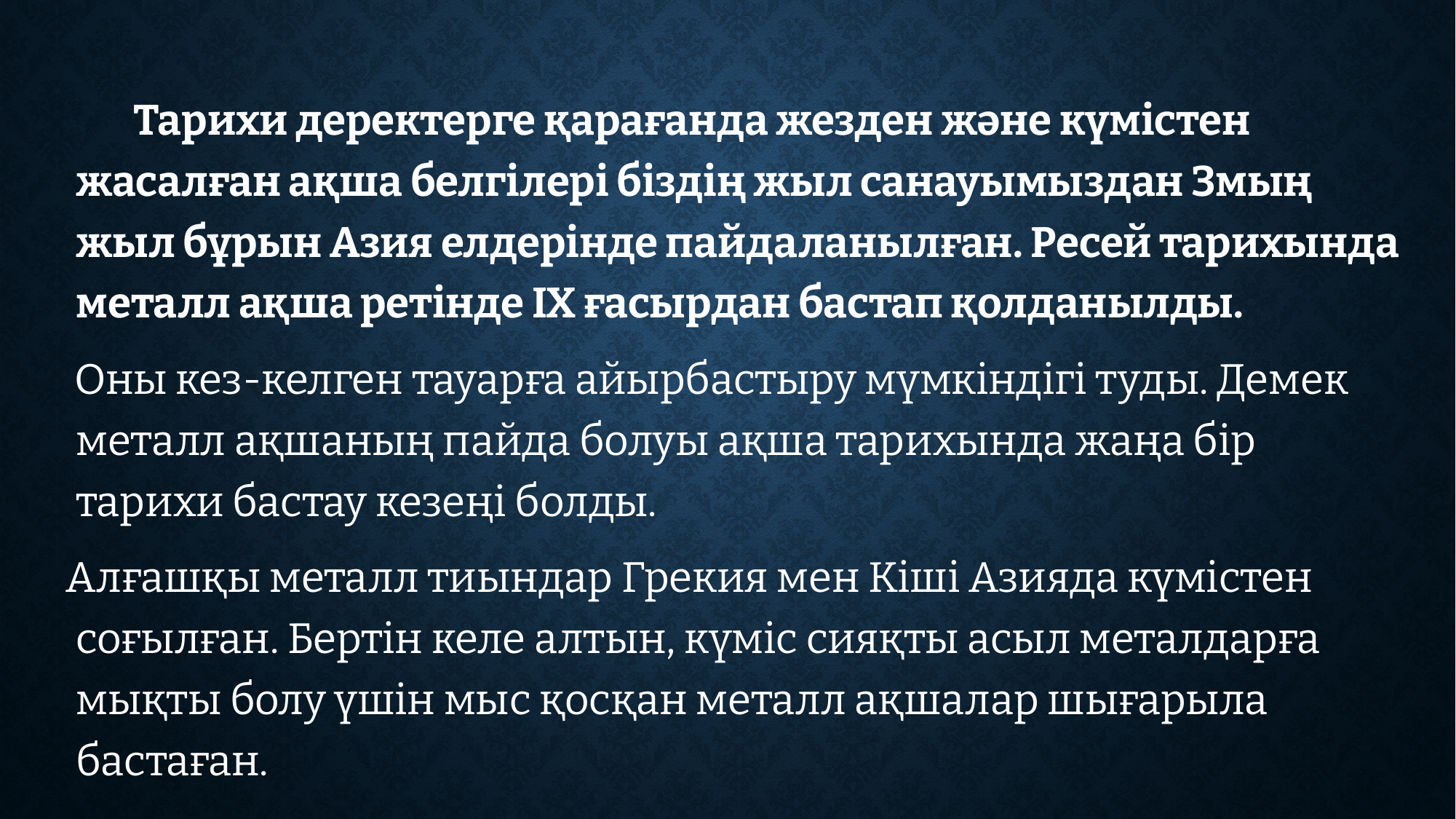

Тарихи деректерге қарағанда жезден және күмістен жасалған ақша белгілері біздің жыл санауымыздан 3мың жыл бұрын Азия елдерінде пайдаланылған. Ресей тарихында металл ақша ретінде ІХ ғасырдан бастап қолданылды.
   Оны кез-келген тауарға айырбастыру мүмкіндігі туды. Демек металл ақшаның пайда болуы ақша тарихында жаңа бір тарихи бастау кезеңі болды.
  Алғашқы металл тиындар Грекия мен Кіші Азияда күмістен соғылған. Бертін келе алтын, күміс сияқты асыл металдарға мықты болу үшін мыс қосқан металл ақшалар шығарыла бастаған.